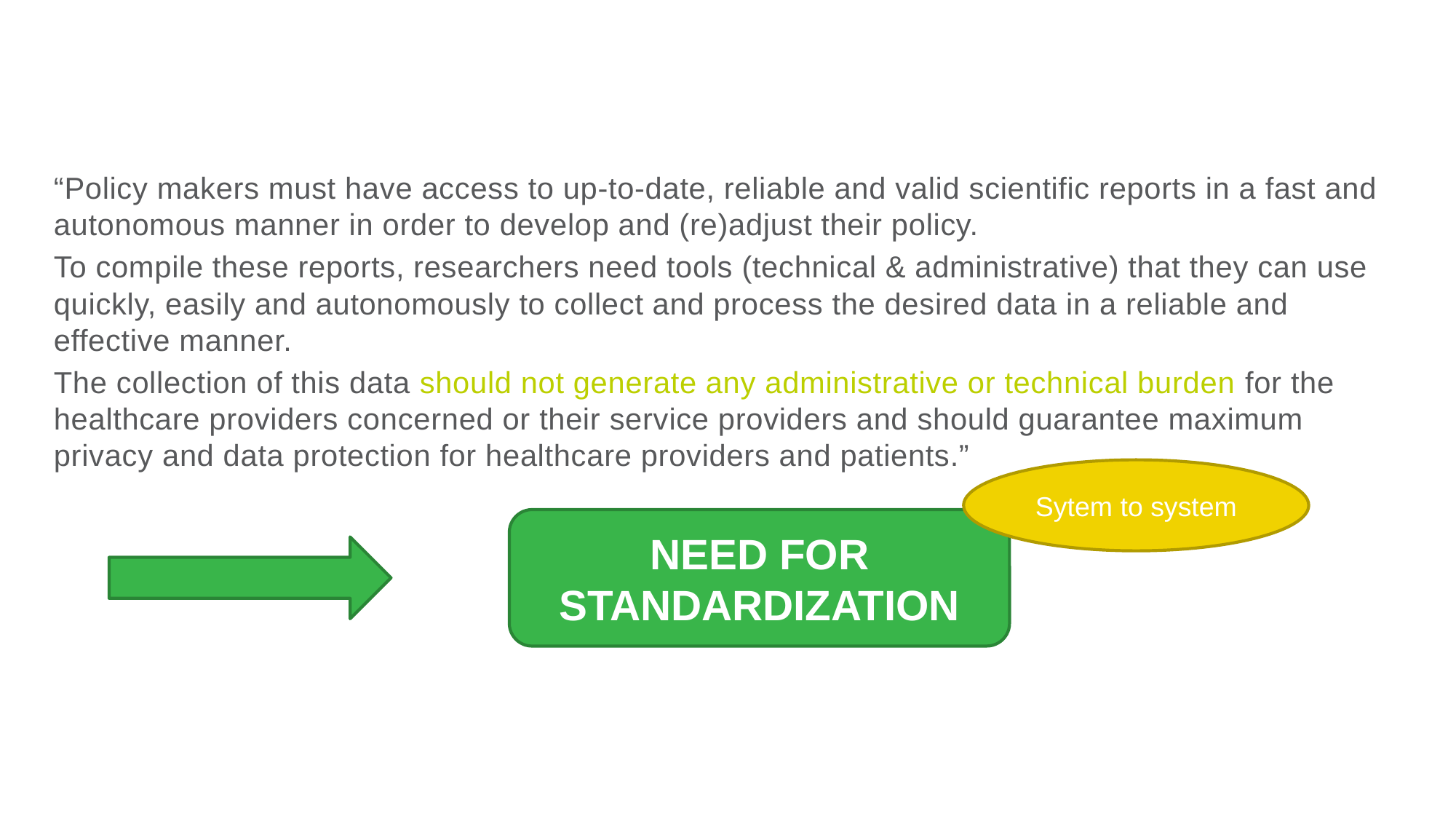

# Healthdata.be mission statement
“Policy makers must have access to up-to-date, reliable and valid scientific reports in a fast and autonomous manner in order to develop and (re)adjust their policy.
To compile these reports, researchers need tools (technical & administrative) that they can use quickly, easily and autonomously to collect and process the desired data in a reliable and effective manner.
The collection of this data should not generate any administrative or technical burden for the healthcare providers concerned or their service providers and should guarantee maximum privacy and data protection for healthcare providers and patients.”

Sytem to system
NEED FOR STANDARDIZATION